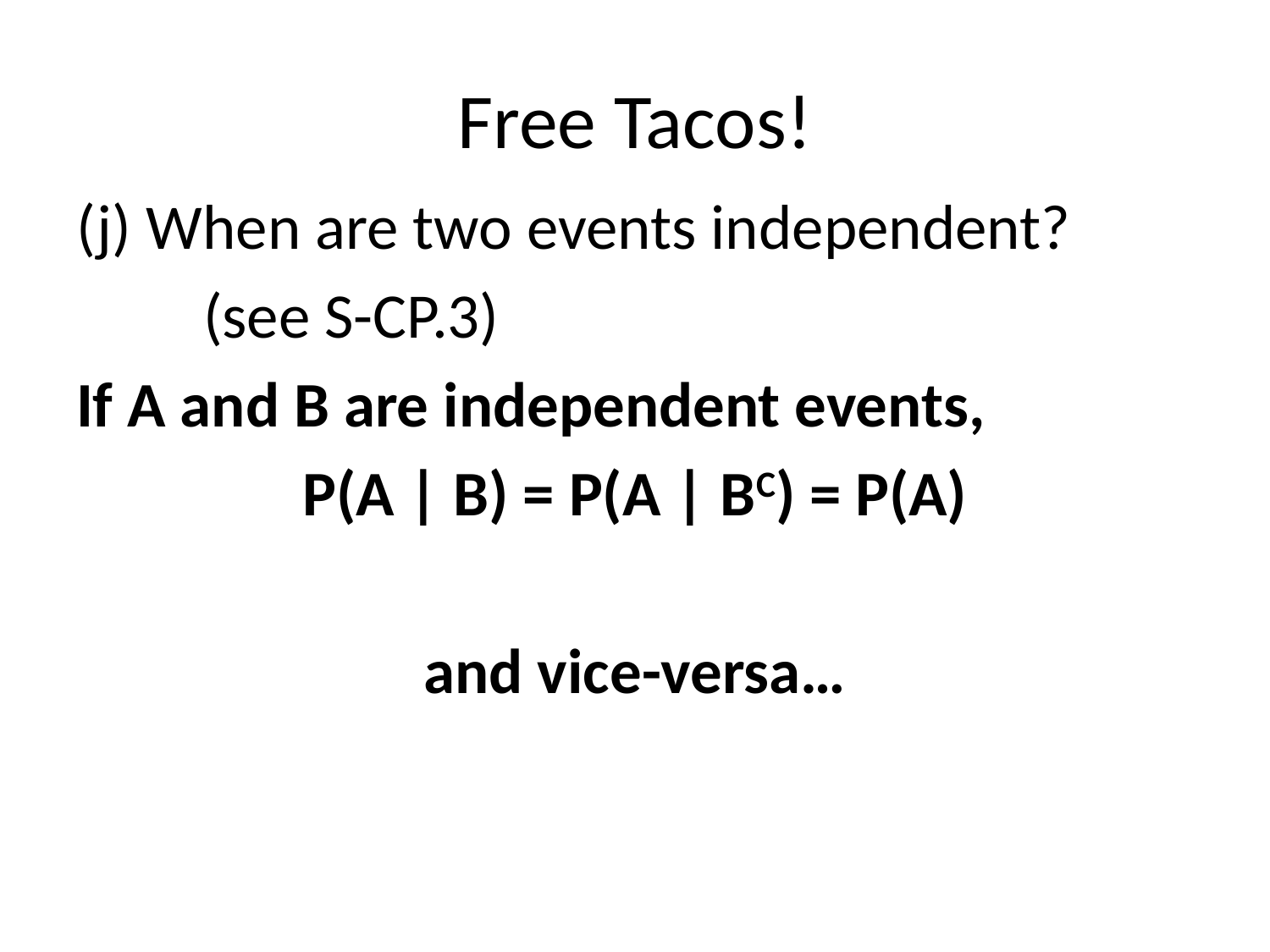

# Free Tacos!
(j) When are two events independent?
	(see S-CP.3)
If A and B are independent events,
P(A | B) = P(A | BC) = P(A)

and vice-versa…